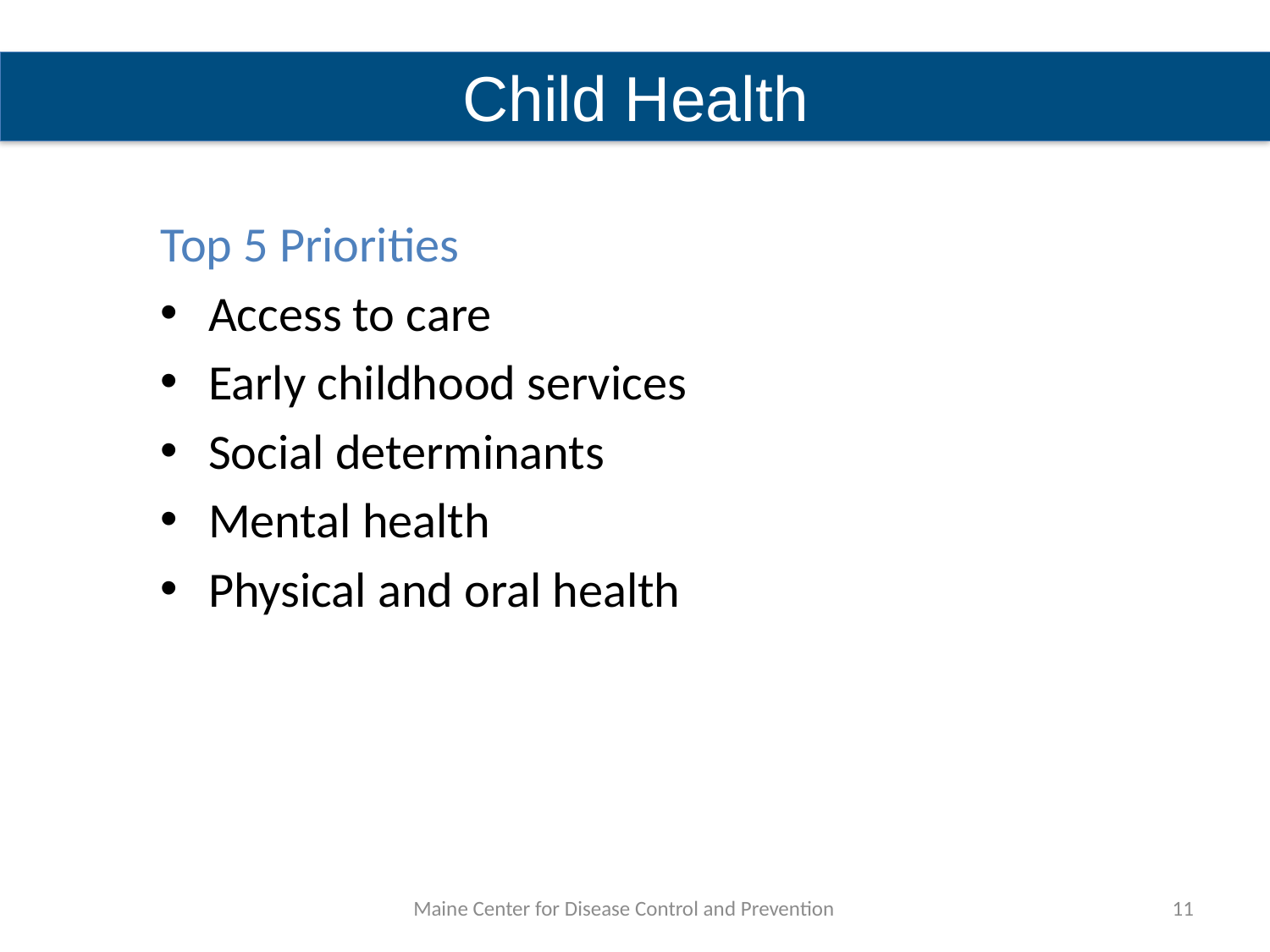

Child Health
Top 5 Priorities
Access to care
Early childhood services
Social determinants
Mental health
Physical and oral health

Maine Center for Disease Control and Prevention
11